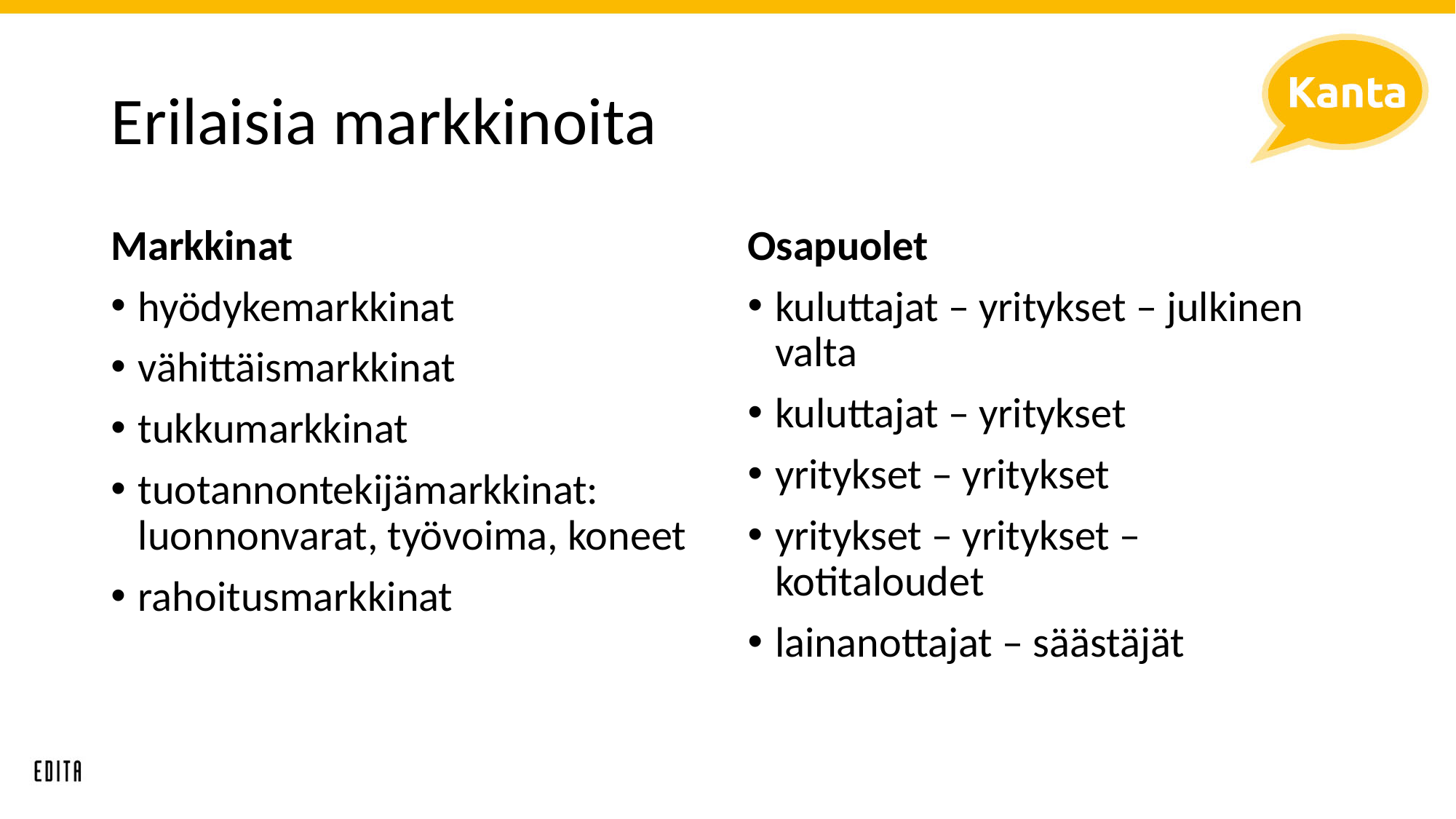

# Erilaisia markkinoita
Markkinat
hyödykemarkkinat
vähittäismarkkinat
tukkumarkkinat
tuotannontekijämarkkinat: luonnonvarat, työvoima, koneet
rahoitusmarkkinat

Osapuolet
kuluttajat – yritykset – julkinen valta
kuluttajat – yritykset
yritykset – yritykset
yritykset – yritykset – kotitaloudet
lainanottajat – säästäjät